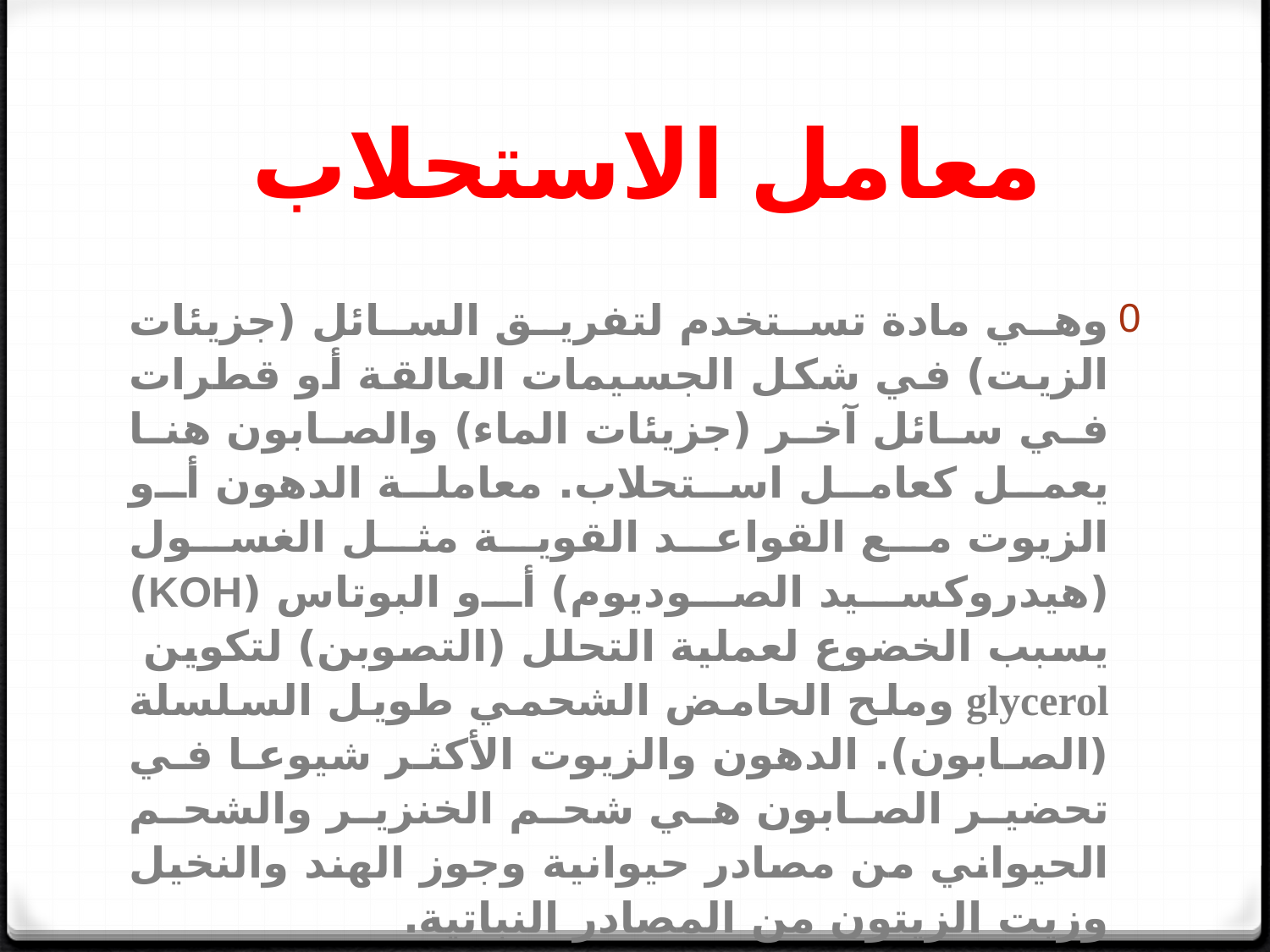

# معامل الاستحلاب
وهي مادة تستخدم لتفريق السائل (جزيئات الزيت) في شكل الجسيمات العالقة أو قطرات في سائل آخر (جزيئات الماء) والصابون هنا يعمل كعامل استحلاب. معاملة الدهون أو الزيوت مع القواعد القوية مثل الغسول (هيدروكسيد الصوديوم) أو البوتاس (KOH) يسبب الخضوع لعملية التحلل (التصوبن) لتكوين  glycerol وملح الحامض الشحمي طويل السلسلة (الصابون). الدهون والزيوت الأكثر شيوعا في تحضير الصابون هي شحم الخنزير والشحم الحيواني من مصادر حيوانية وجوز الهند والنخيل وزيت الزيتون من المصادر النباتية.